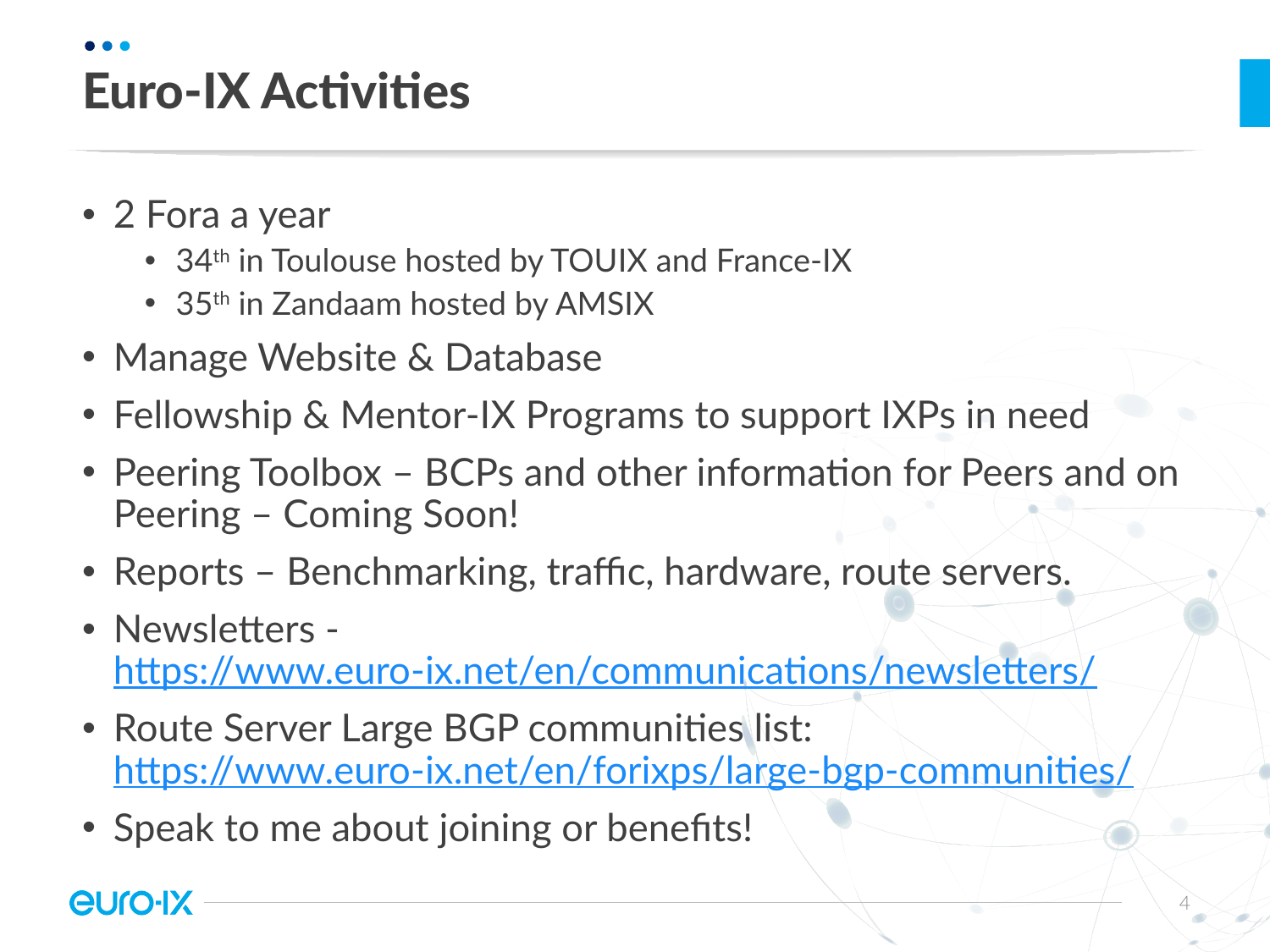

# Euro-IX Activities
2 Fora a year
34th in Toulouse hosted by TOUIX and France-IX
35th in Zandaam hosted by AMSIX
Manage Website & Database
Fellowship & Mentor-IX Programs to support IXPs in need
Peering Toolbox – BCPs and other information for Peers and on Peering – Coming Soon!
Reports – Benchmarking, traffic, hardware, route servers.
Newsletters - https://www.euro-ix.net/en/communications/newsletters/
Route Server Large BGP communities list: https://www.euro-ix.net/en/forixps/large-bgp-communities/
Speak to me about joining or benefits!

4